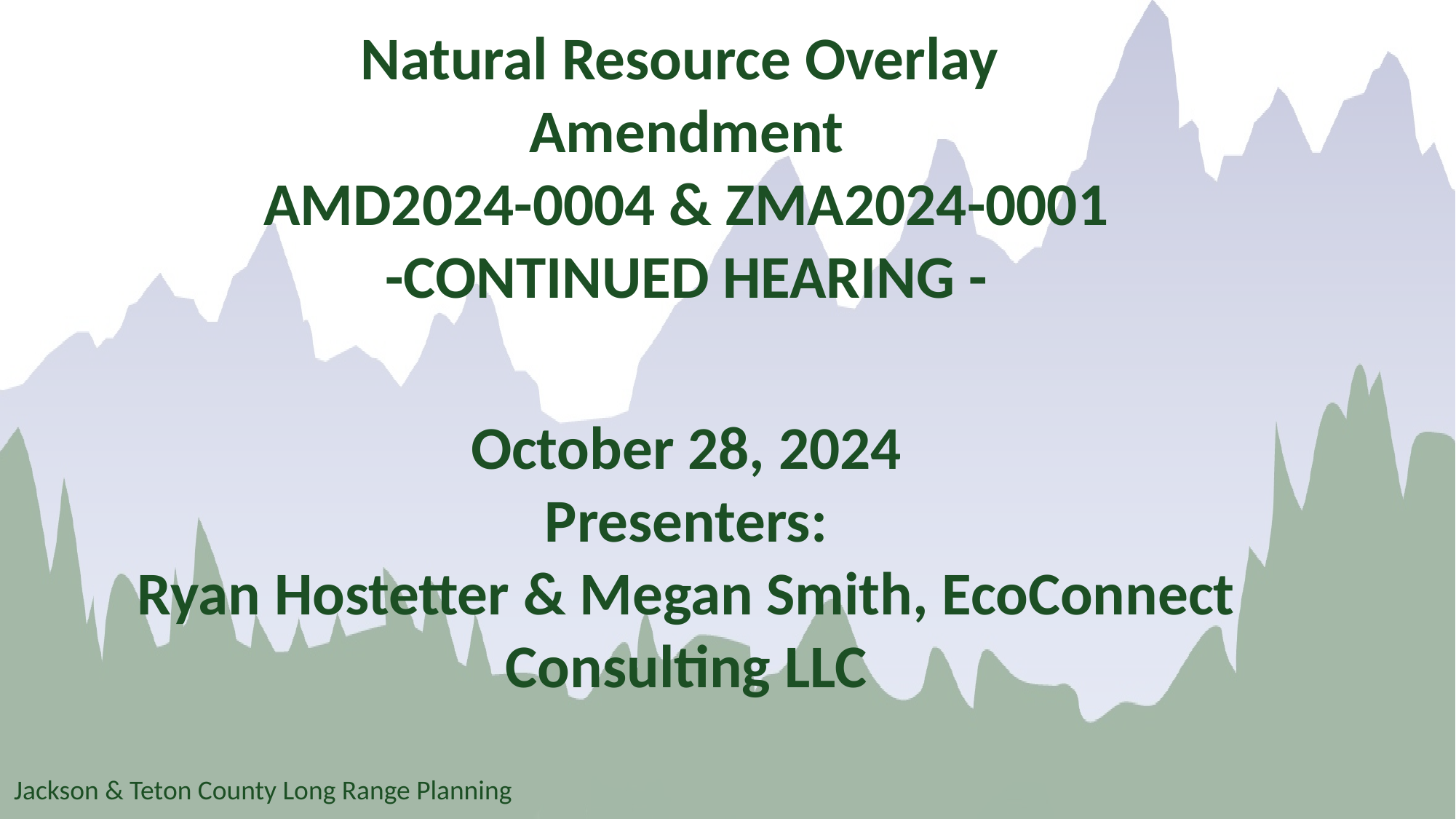

# Natural Resource Overlay Amendment AMD2024-0004 & ZMA2024-0001 -CONTINUED HEARING - October 28, 2024 Presenters: Ryan Hostetter & Megan Smith, EcoConnect Consulting LLC
Jackson & Teton County Long Range Planning